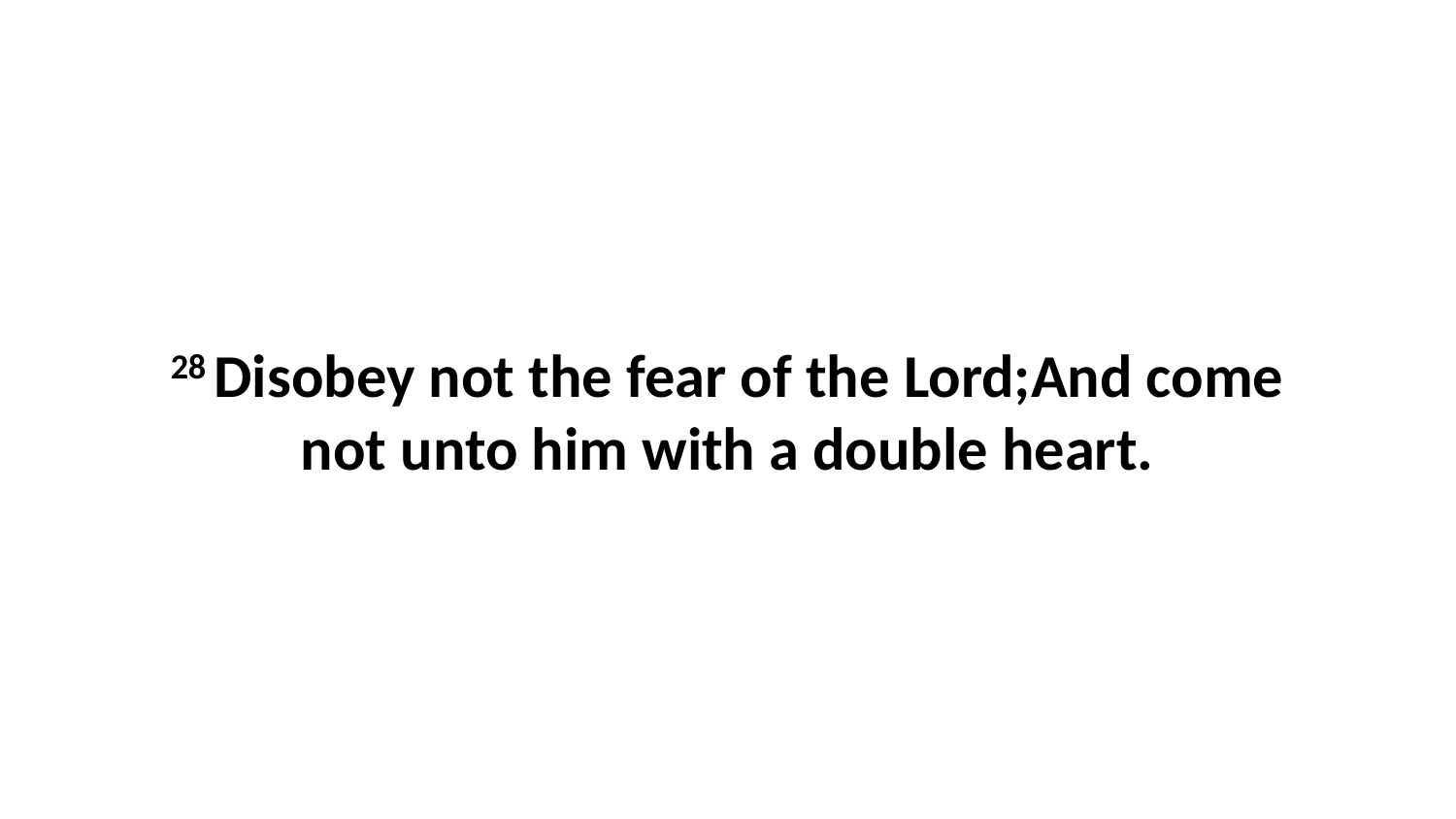

28 Disobey not the fear of the Lord;And come not unto him with a double heart.